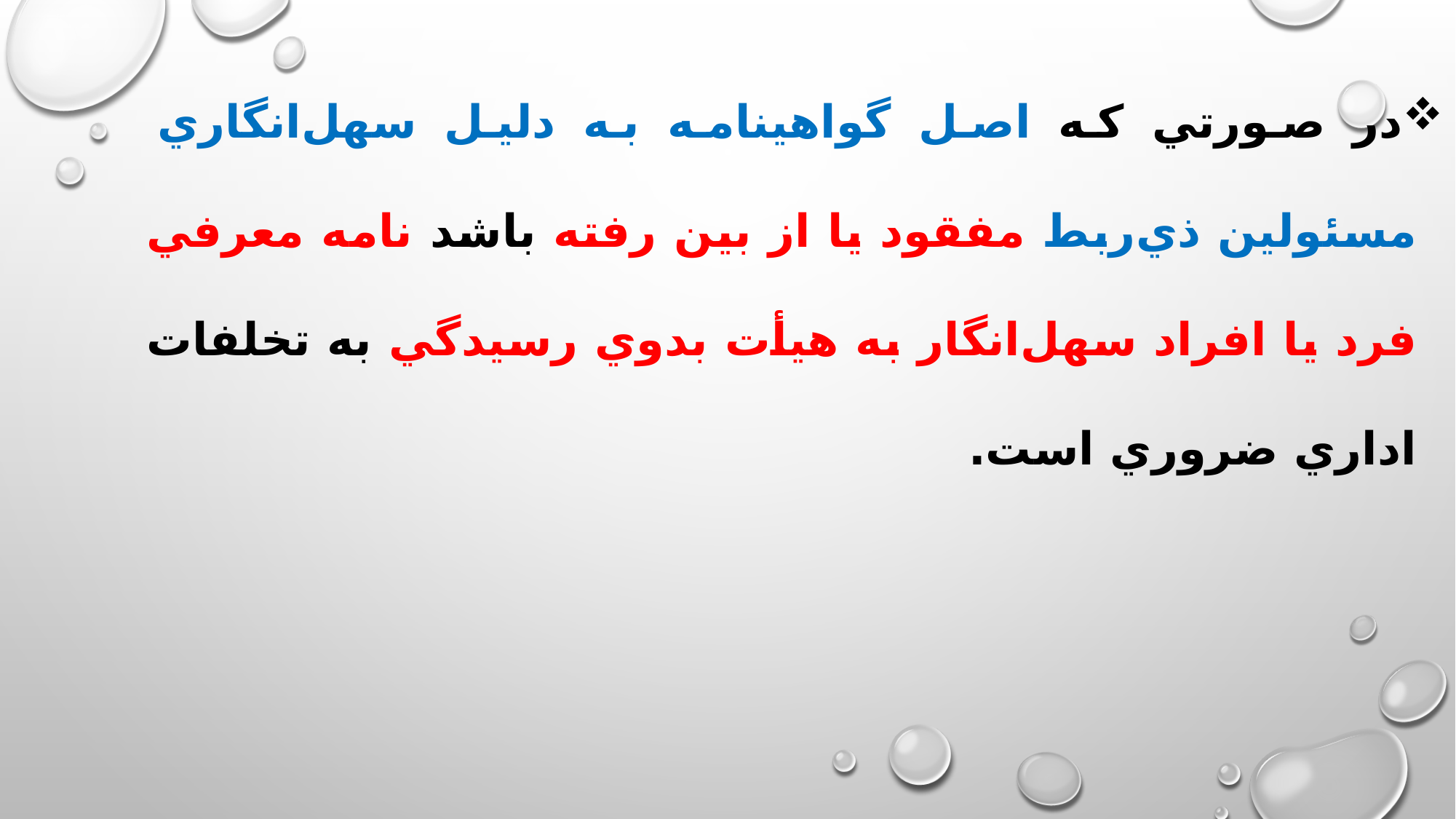

در صورتي كه اصل گواهينامه به دليل سهل‌انگاري مسئولين ذي‌ربط مفقود يا از بين رفته باشد نامه معرفي فرد يا افراد سهل‌انگار به هيأت بدوي رسيدگي به تخلفات اداري ضروري است.